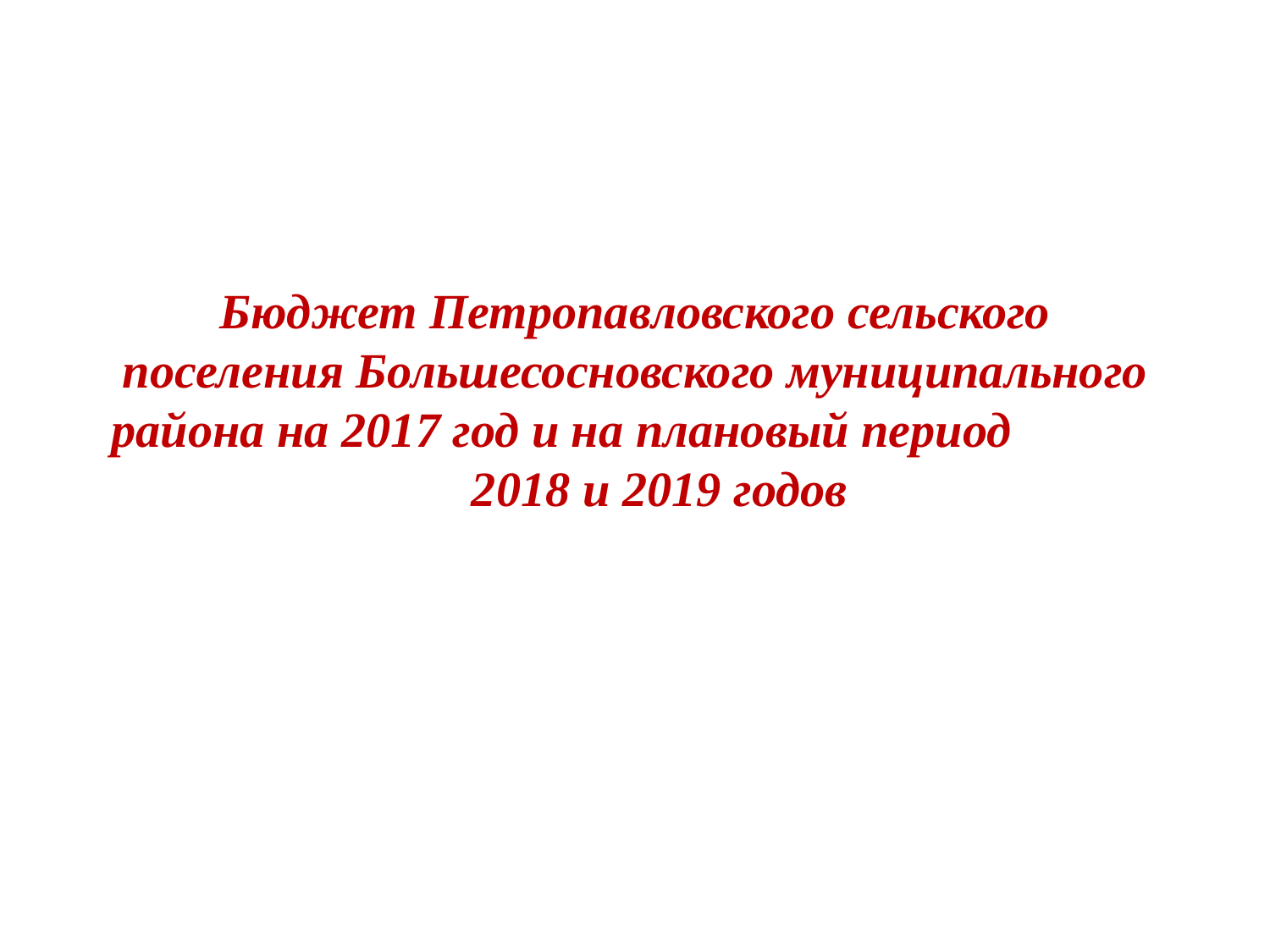

# Бюджет Петропавловского сельского поселения Большесосновского муниципального района на 2017 год и на плановый период                 2018 и 2019 годов